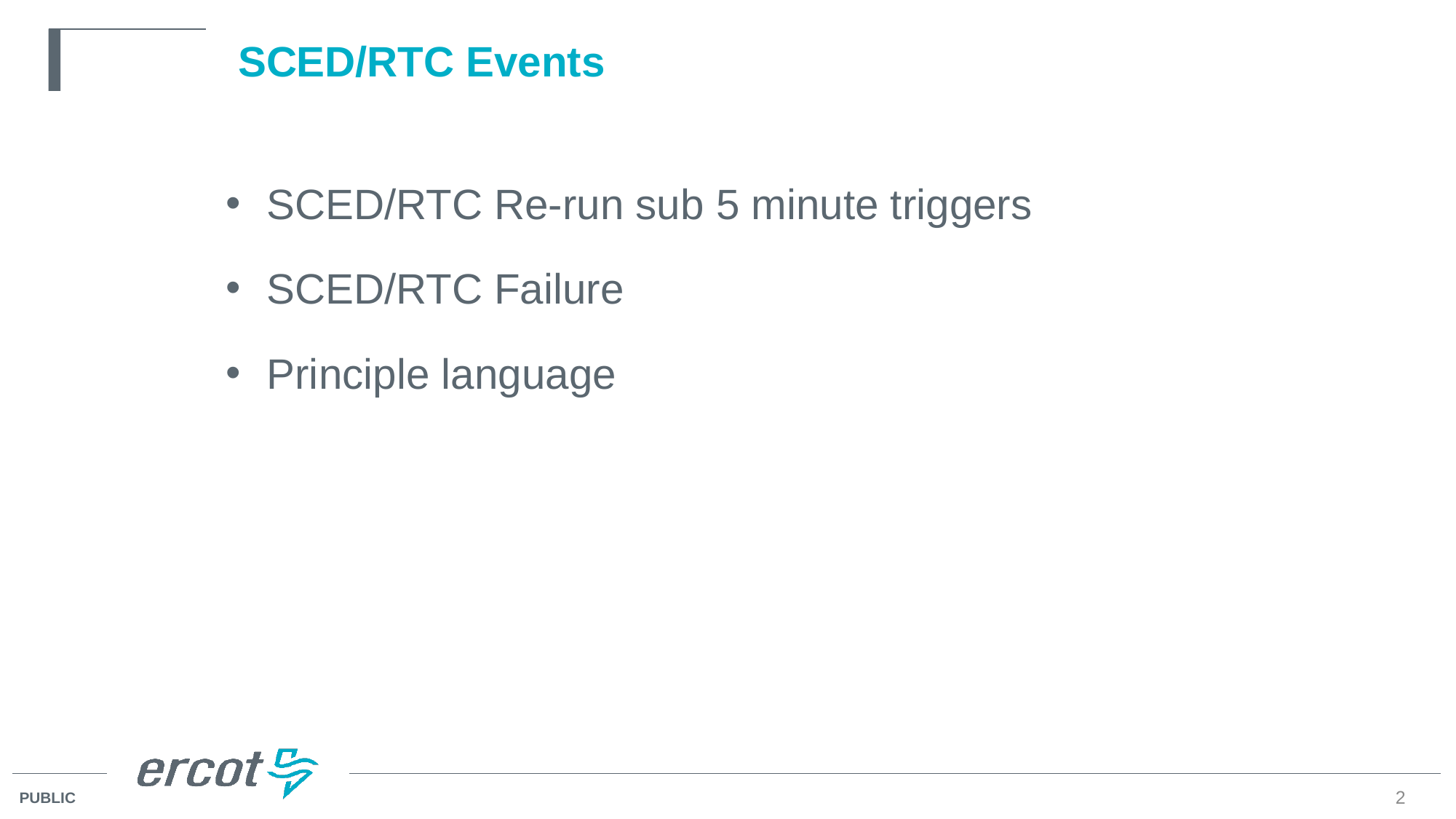

# SCED/RTC Events
SCED/RTC Re-run sub 5 minute triggers
SCED/RTC Failure
Principle language
2